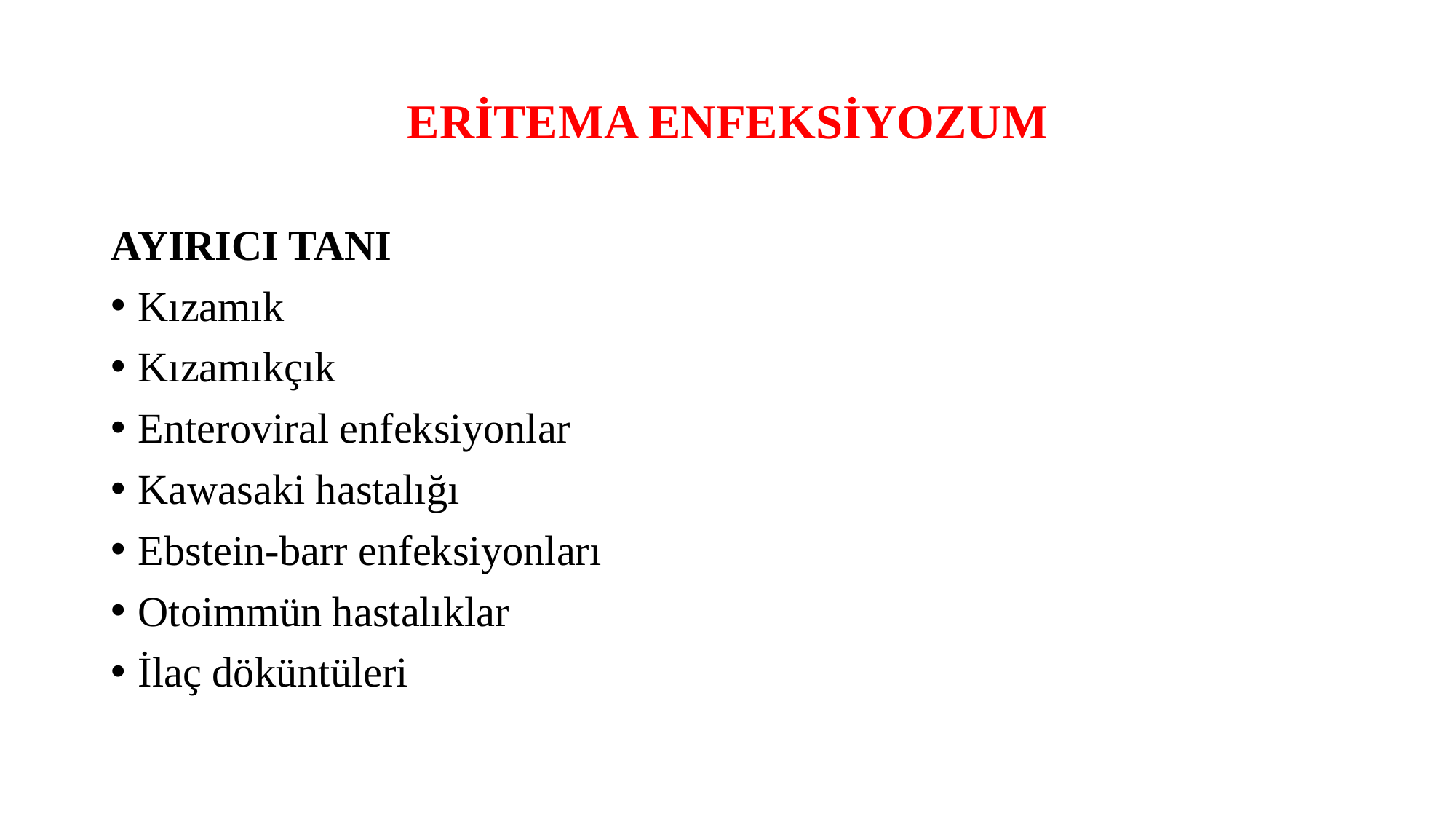

# ERİTEMA ENFEKSİYOZUM
AYIRICI TANI
Kızamık
Kızamıkçık
Enteroviral enfeksiyonlar
Kawasaki hastalığı
Ebstein-barr enfeksiyonları
Otoimmün hastalıklar
İlaç döküntüleri